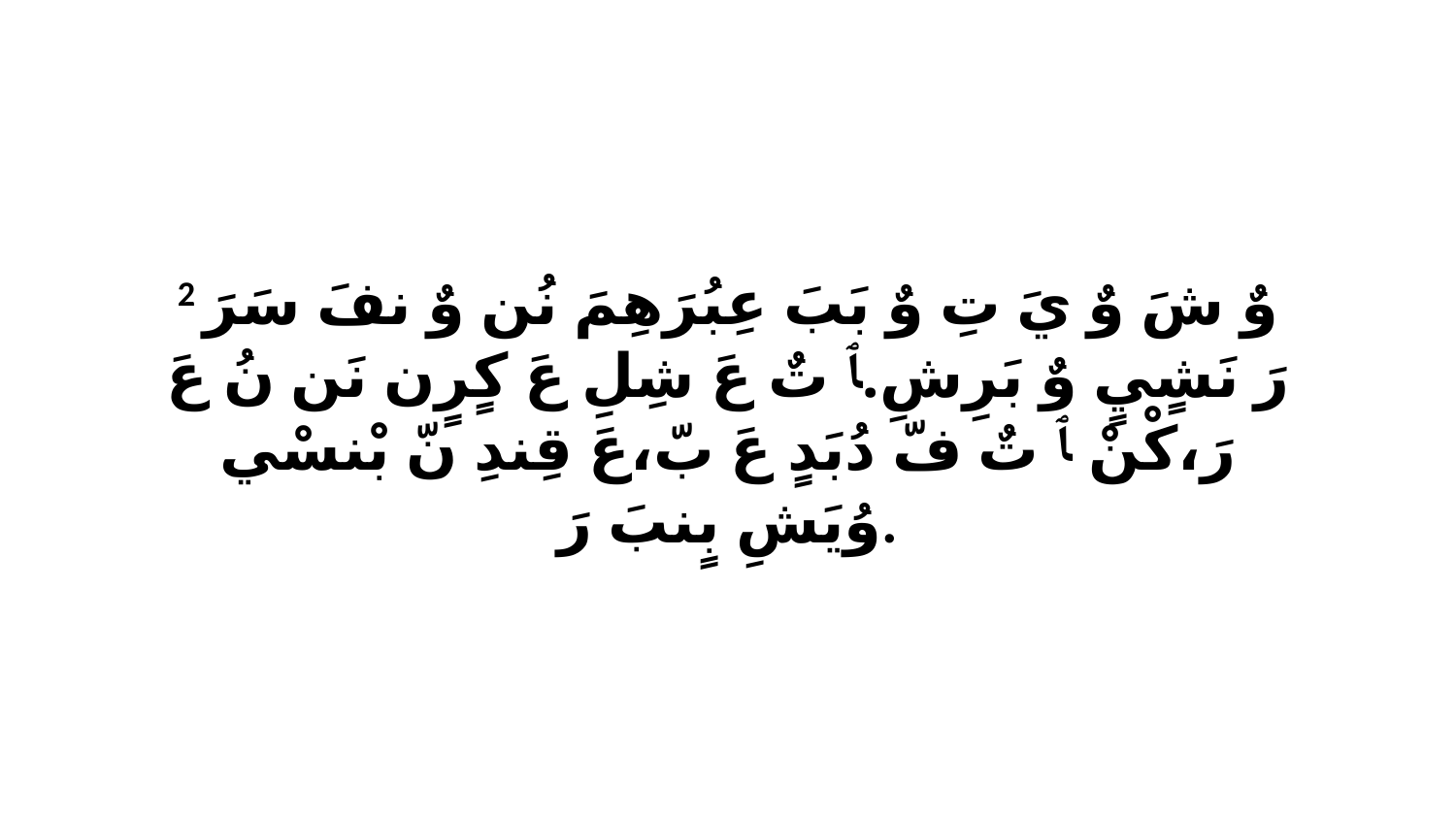

2 وٌ شَ وٌ يَ تِ وٌ بَبَ عِبُرَهِمَ نُن وٌ نفَ سَرَ رَ نَشٍيٍ وٌ بَرِشِ.ﭑ تٌ عَ شِلِ عَ كٍرٍن نَن نُ عَ رَ،كْنْ ﭑ تٌ فّ دُبَدٍ عَ بّ،عَ قِندِ نّ بْنسْي وُيَشِ بٍنبَ رَ.